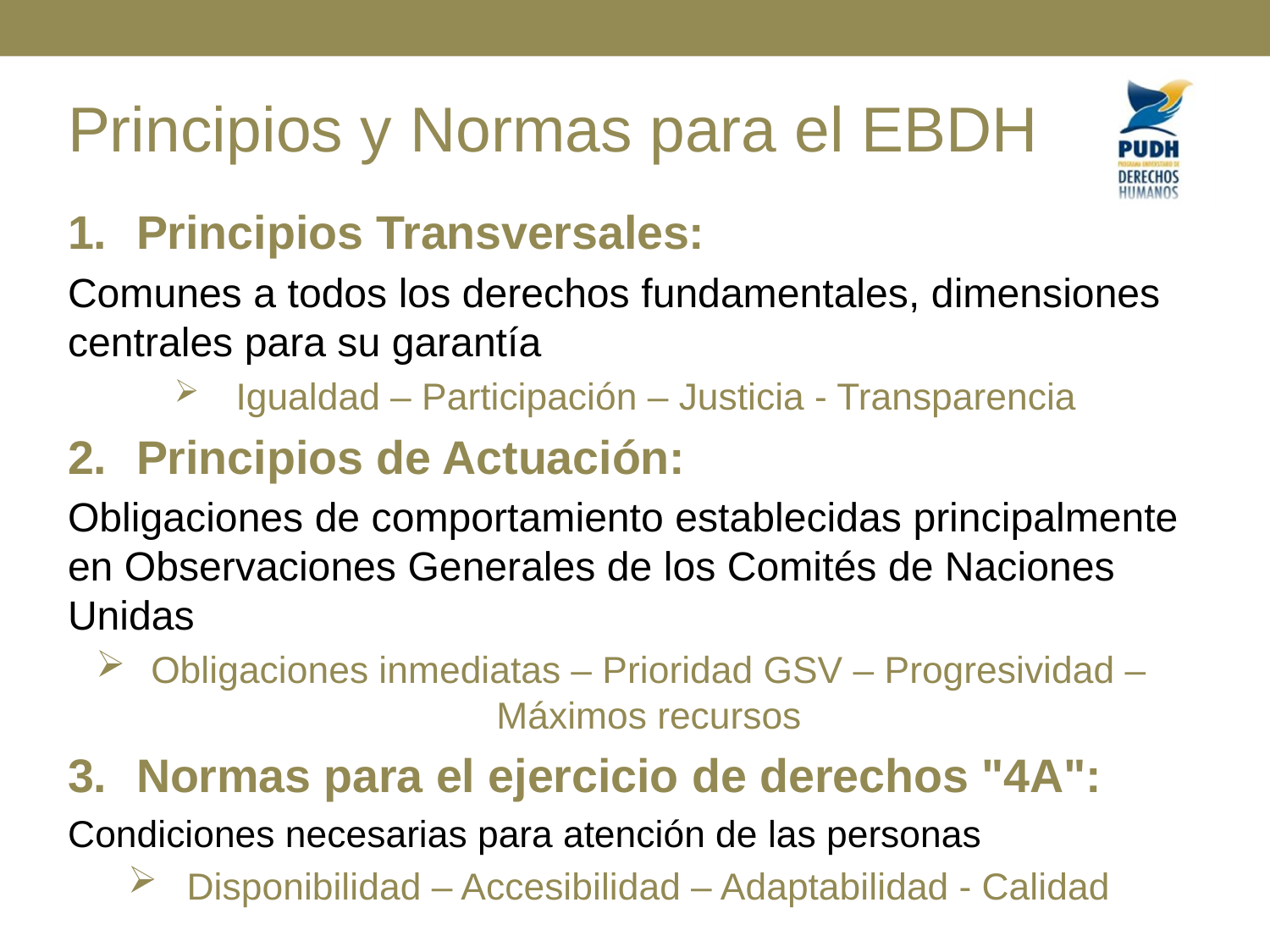

# Principios y Normas para el EBDH
Principios Transversales:
Comunes a todos los derechos fundamentales, dimensiones centrales para su garantía
Igualdad – Participación – Justicia - Transparencia
Principios de Actuación:
Obligaciones de comportamiento establecidas principalmente en Observaciones Generales de los Comités de Naciones Unidas
Obligaciones inmediatas – Prioridad GSV – Progresividad – Máximos recursos
Normas para el ejercicio de derechos "4A":
Condiciones necesarias para atención de las personas
Disponibilidad – Accesibilidad – Adaptabilidad - Calidad